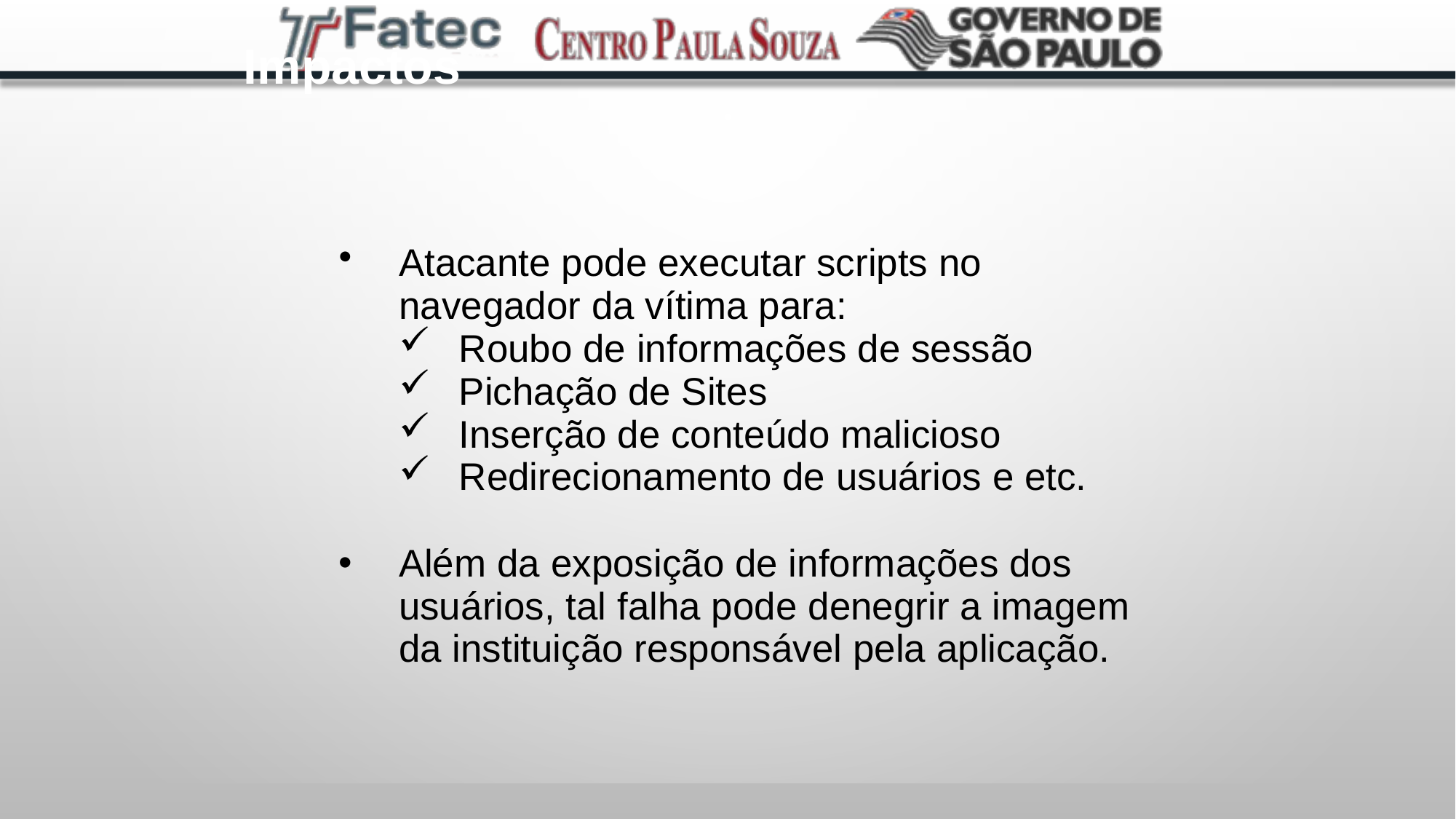

Impactos
Atacante pode executar scripts no navegador da vítima para:
Roubo de informações de sessão
Pichação de Sites
Inserção de conteúdo malicioso
Redirecionamento de usuários e etc.

Além da exposição de informações dos usuários, tal falha pode denegrir a imagem da instituição responsável pela aplicação.